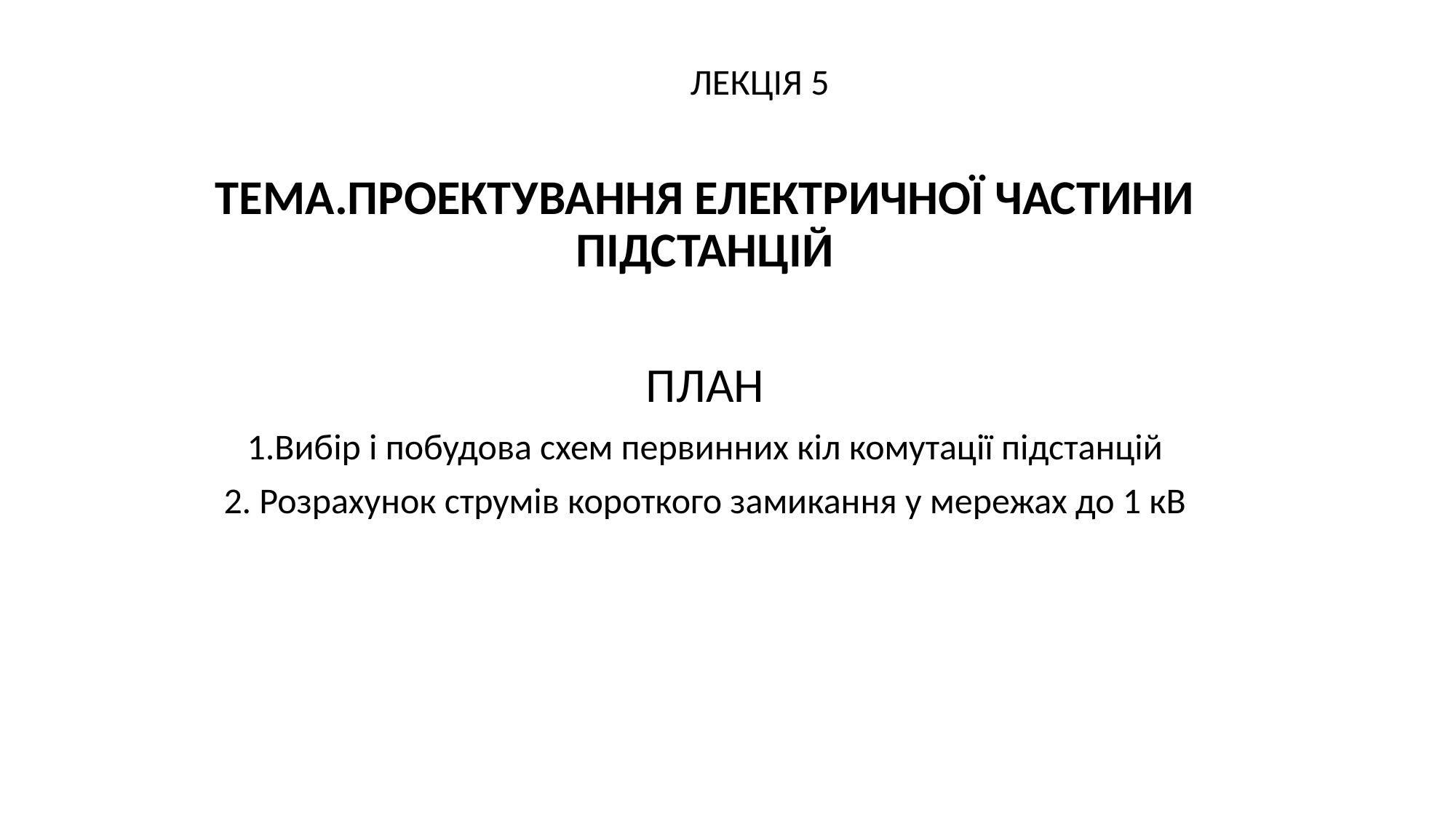

ЛЕКЦІЯ 5

ТЕМА.ПРОЕКТУВАННЯ ЕЛЕКТРИЧНОЇ ЧАСТИНИ ПІДСТАНЦІЙ

ПЛАН
1.Вибір і побудова схем первинних кіл комутації підстанцій
2. Розрахунок струмів короткого замикання у мережах до 1 кВ